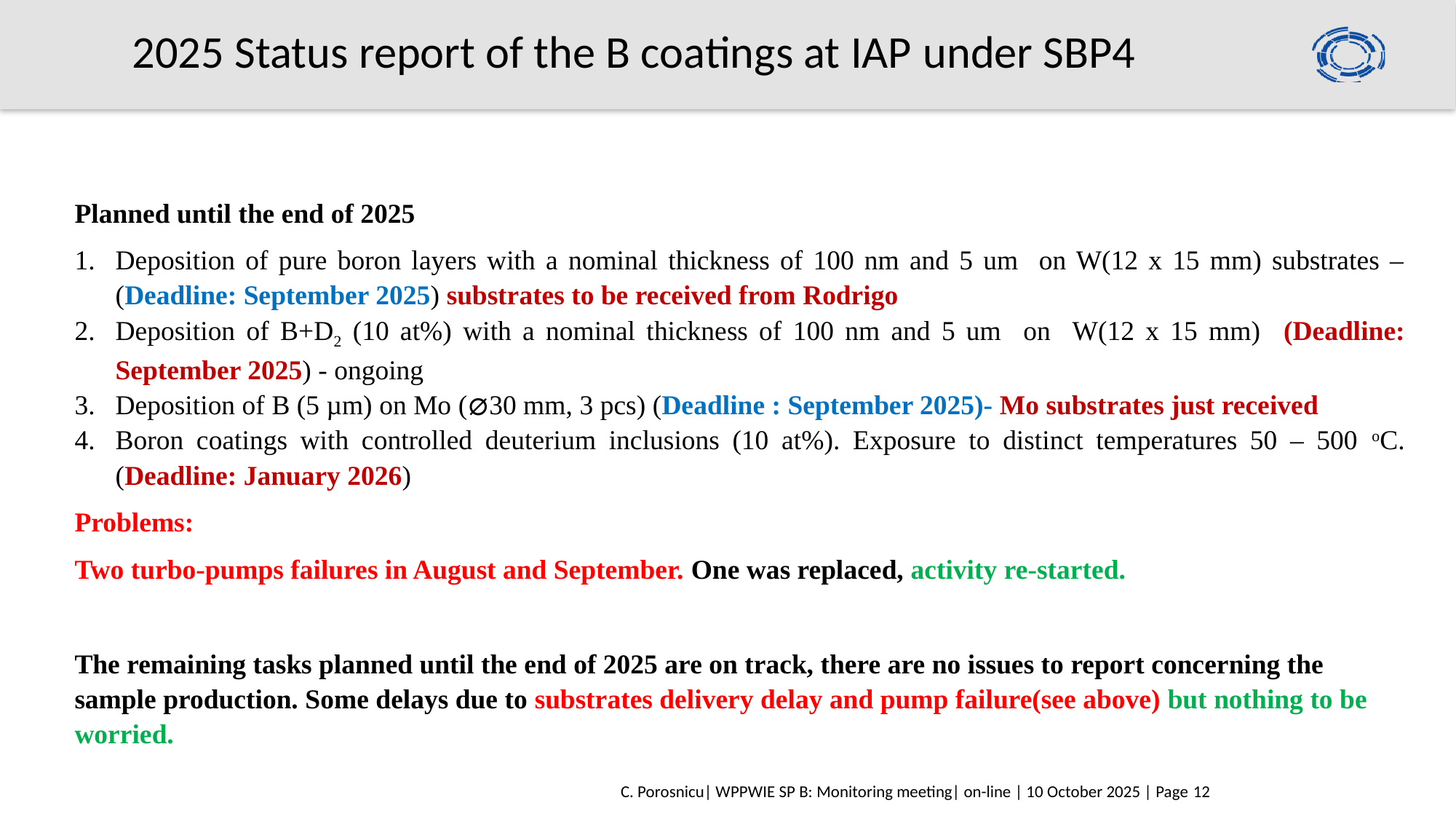

# 2025 Status report of the B coatings at IAP under SBP4
Planned until the end of 2025
Deposition of pure boron layers with a nominal thickness of 100 nm and 5 um  on W(12 x 15 mm) substrates – (Deadline: September 2025) substrates to be received from Rodrigo
Deposition of B+D2 (10 at%) with a nominal thickness of 100 nm and 5 um  on  W(12 x 15 mm)  (Deadline: September 2025) - ongoing
Deposition of B (5 µm) on Mo (⌀30 mm, 3 pcs) (Deadline : September 2025)- Mo substrates just received
Boron coatings with controlled deuterium inclusions (10 at%). Exposure to distinct temperatures 50 – 500 oC. (Deadline: January 2026)
Problems:
Two turbo-pumps failures in August and September. One was replaced, activity re-started.

The remaining tasks planned until the end of 2025 are on track, there are no issues to report concerning the sample production. Some delays due to substrates delivery delay and pump failure(see above) but nothing to be worried.
C. Porosnicu| WPPWIE SP B: Monitoring meeting| on-line | 10 October 2025 | Page 12